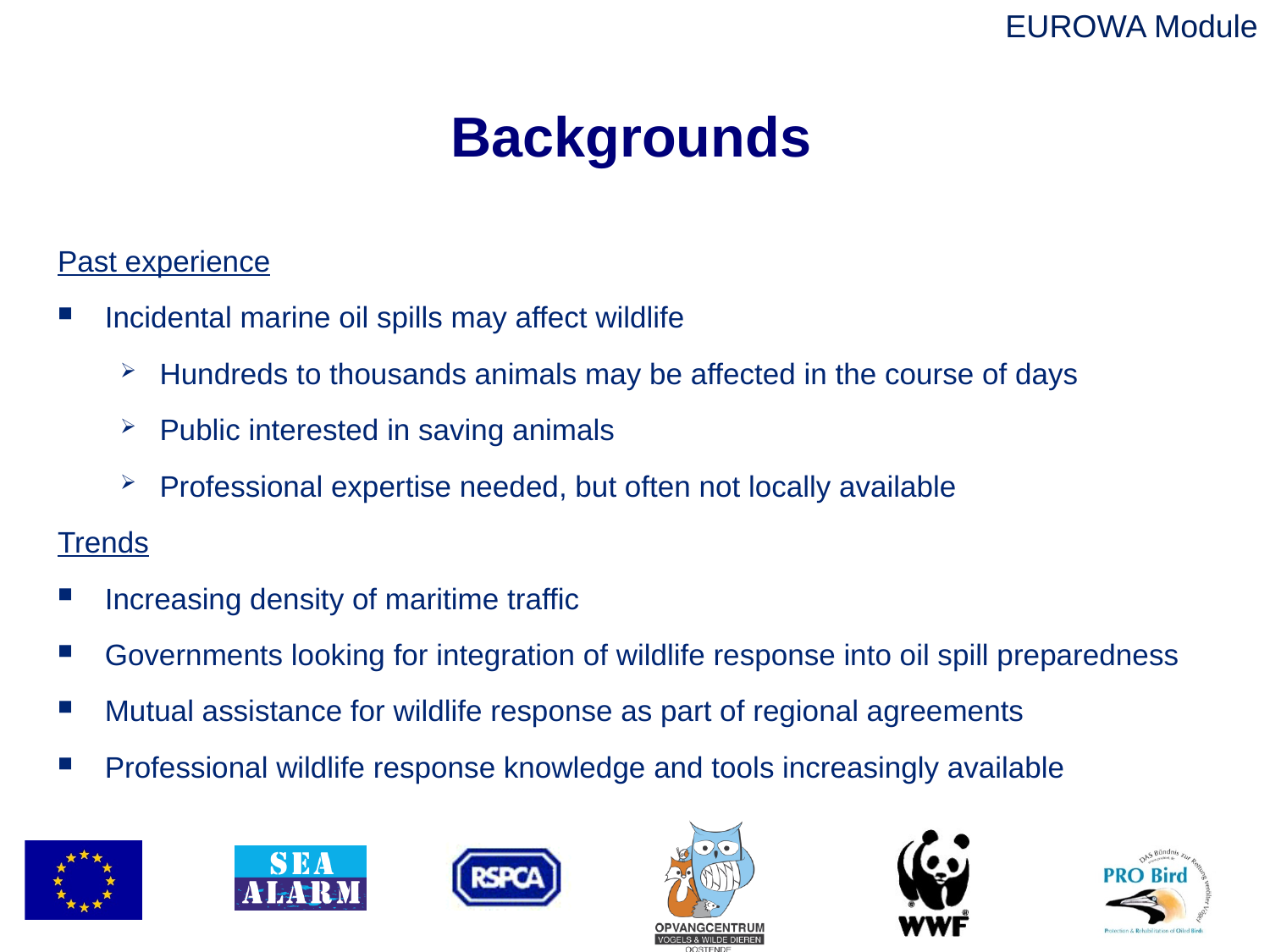

# Backgrounds
Past experience
Incidental marine oil spills may affect wildlife
Hundreds to thousands animals may be affected in the course of days
Public interested in saving animals
Professional expertise needed, but often not locally available
Trends
Increasing density of maritime traffic
Governments looking for integration of wildlife response into oil spill preparedness
Mutual assistance for wildlife response as part of regional agreements
Professional wildlife response knowledge and tools increasingly available